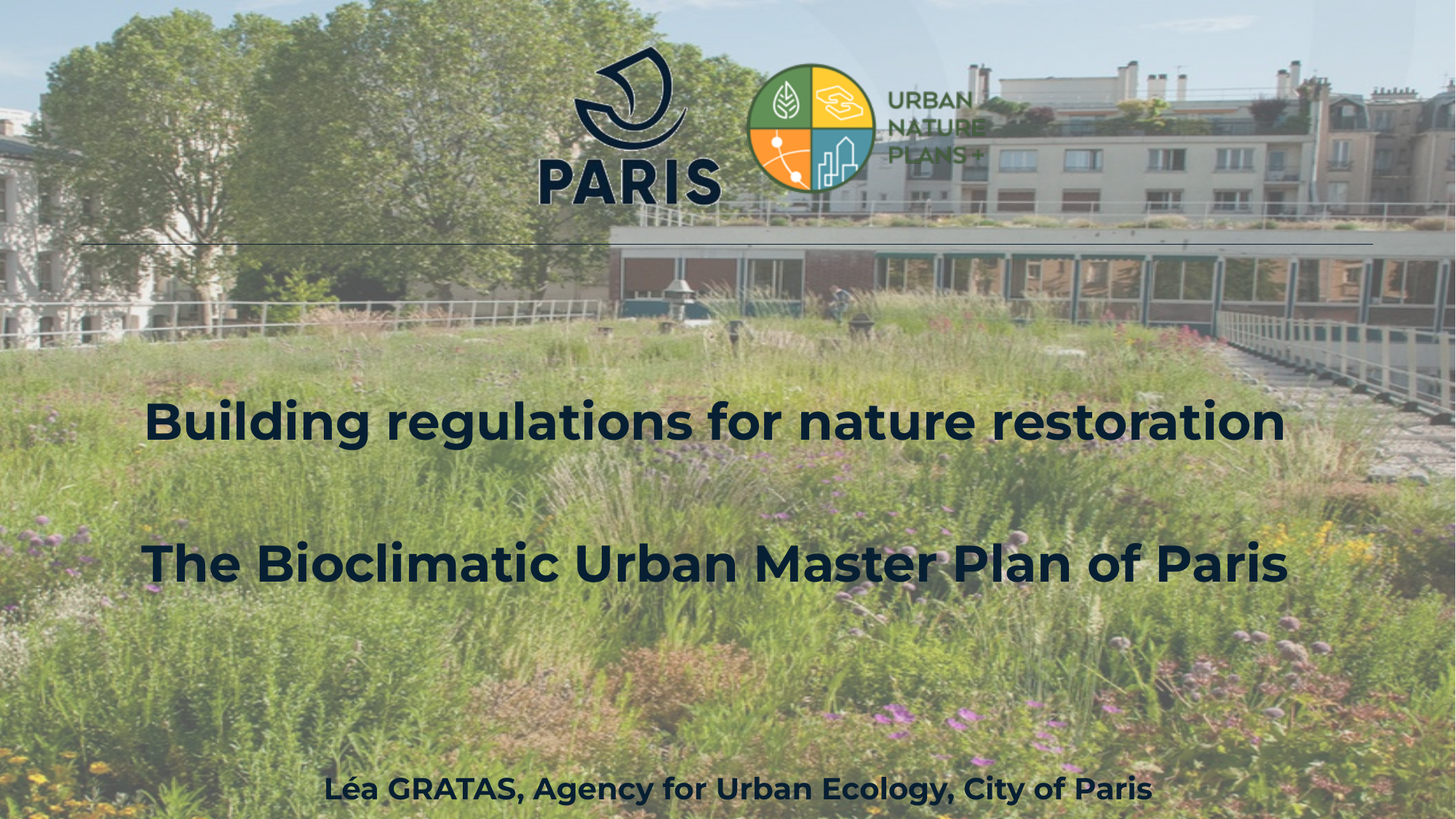

# Building regulations for nature restoration The Bioclimatic Urban Master Plan of Paris

Léa GRATAS, Agency for Urban Ecology, City of Paris